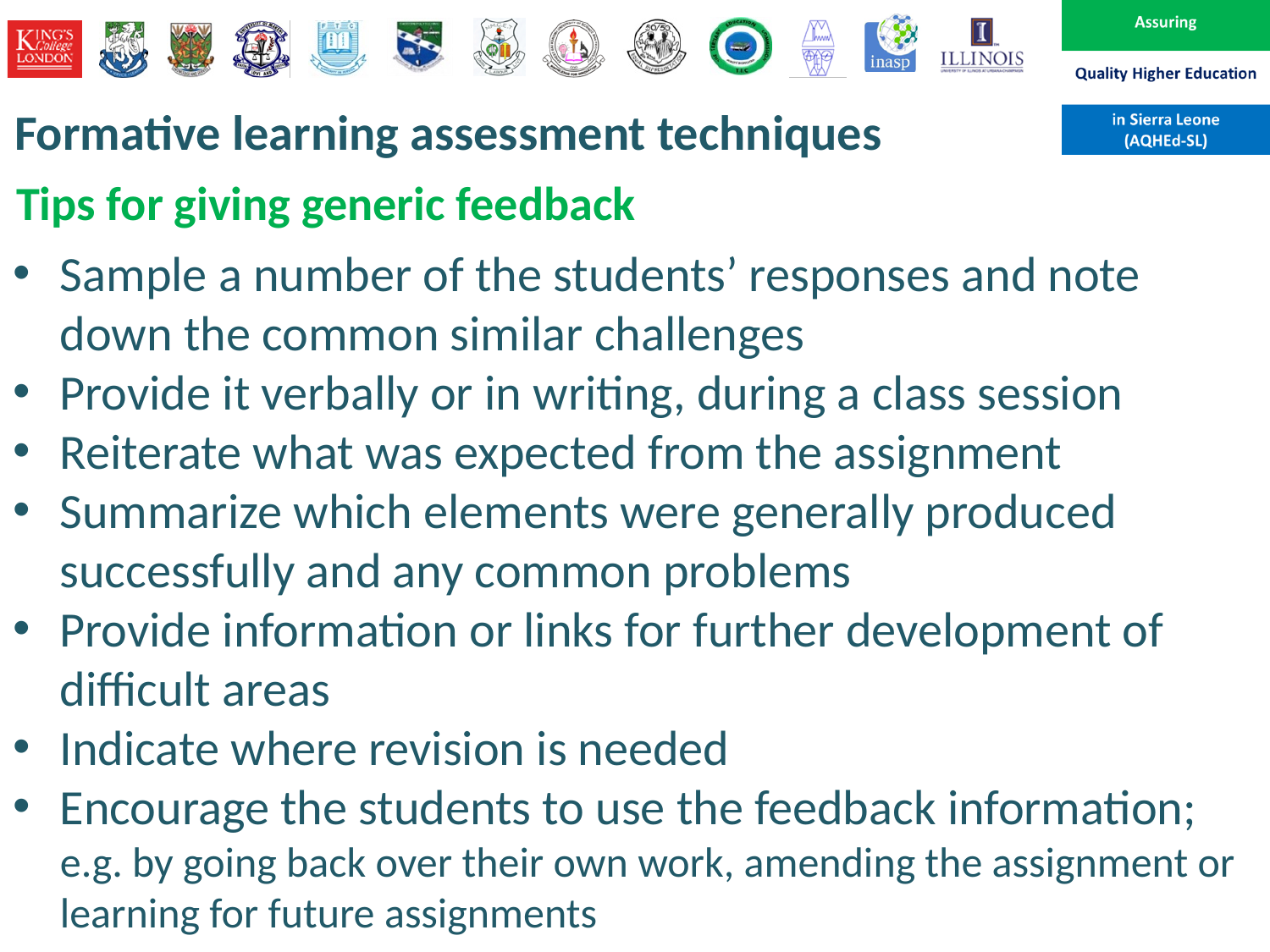

# Formative learning assessment techniques
Tips for giving generic feedback
Sample a number of the students’ responses and note down the common similar challenges
Provide it verbally or in writing, during a class session
Reiterate what was expected from the assignment
Summarize which elements were generally produced successfully and any common problems
Provide information or links for further development of difficult areas
Indicate where revision is needed
Encourage the students to use the feedback information; e.g. by going back over their own work, amending the assignment or learning for future assignments